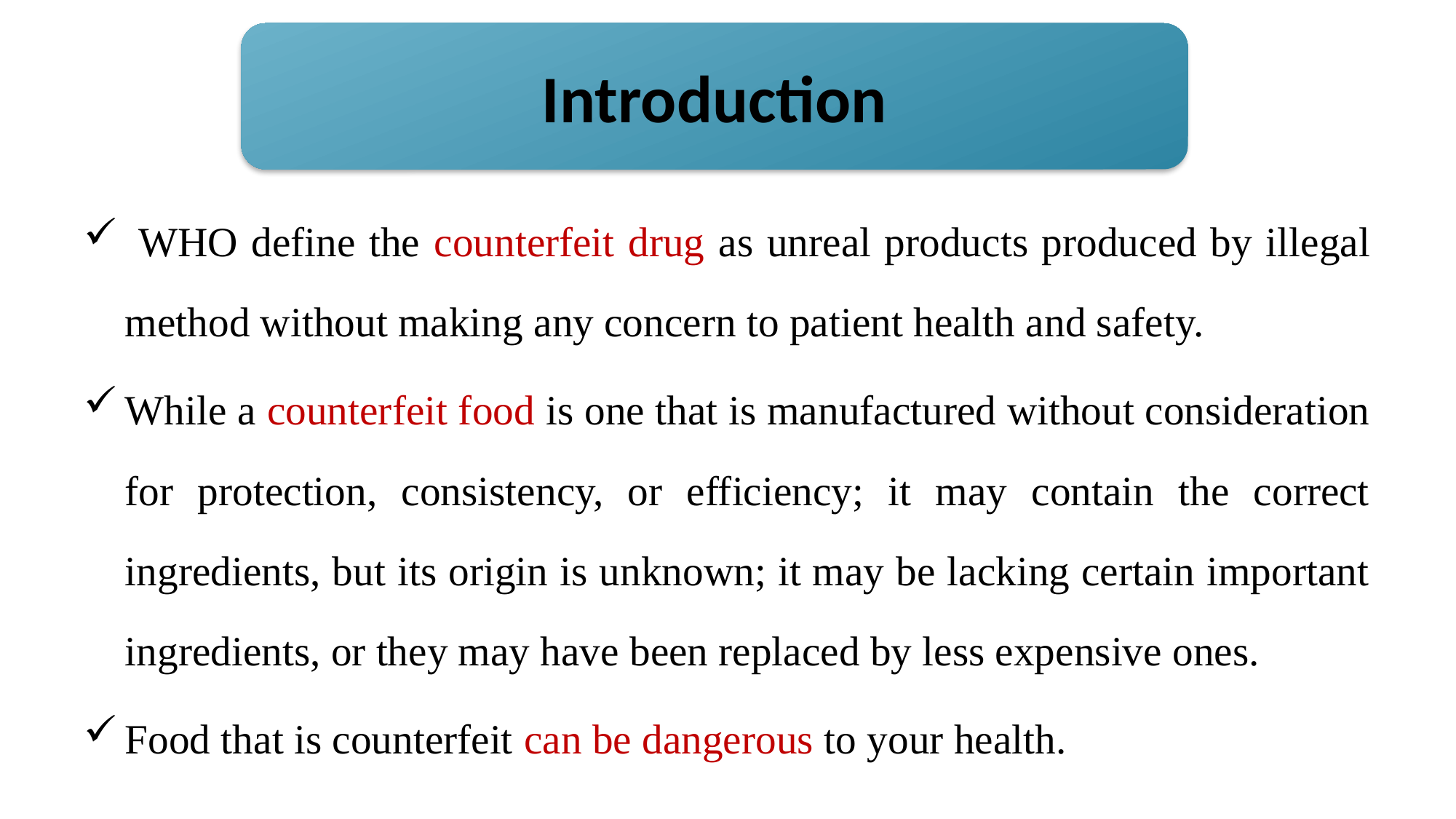

Introduction
 WHO define the counterfeit drug as unreal products produced by illegal method without making any concern to patient health and safety.
While a counterfeit food is one that is manufactured without consideration for protection, consistency, or efficiency; it may contain the correct ingredients, but its origin is unknown; it may be lacking certain important ingredients, or they may have been replaced by less expensive ones.
Food that is counterfeit can be dangerous to your health.